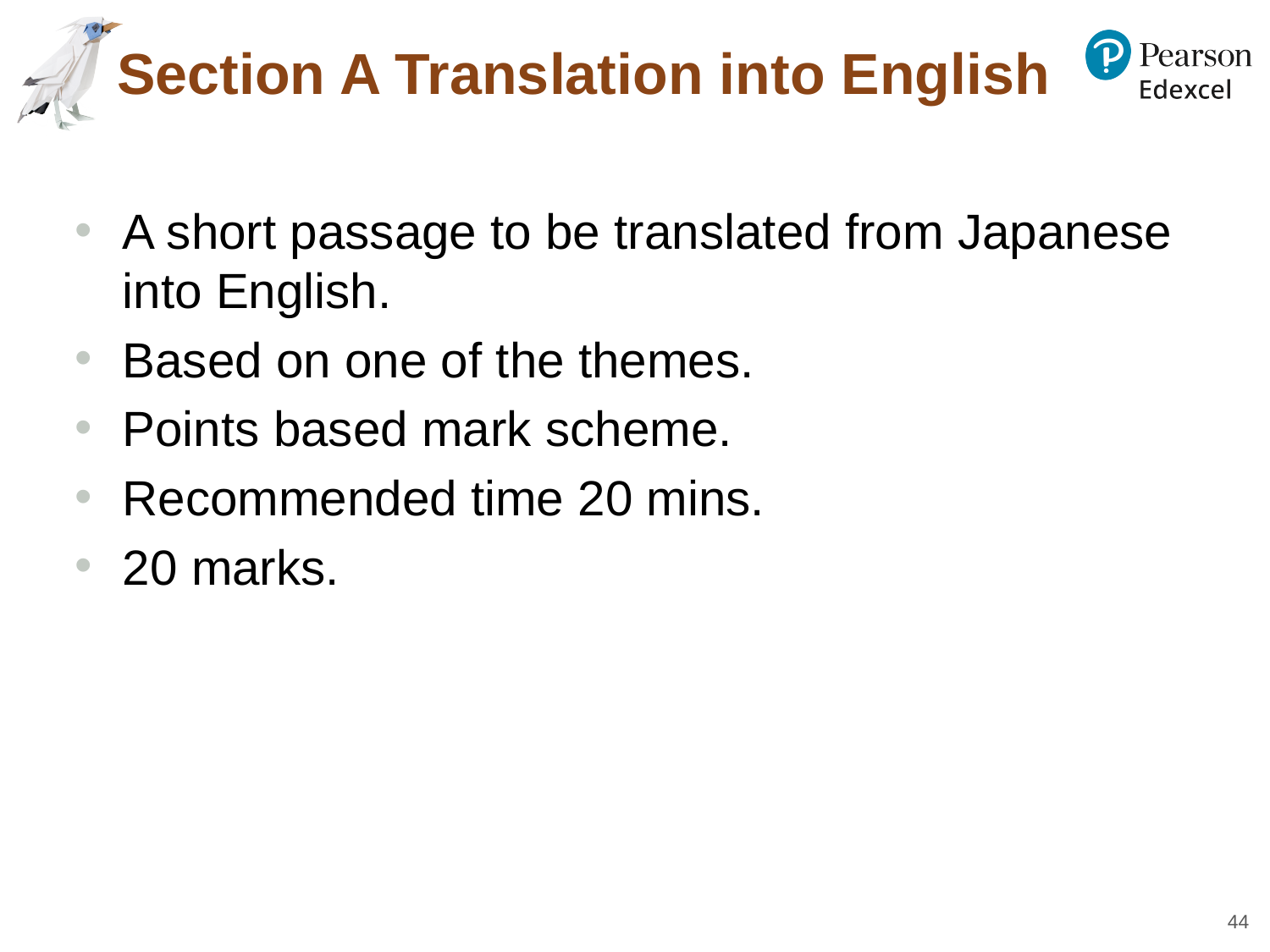

# Section A Translation into English
A short passage to be translated from Japanese into English.
Based on one of the themes.
Points based mark scheme.
Recommended time 20 mins.
20 marks.